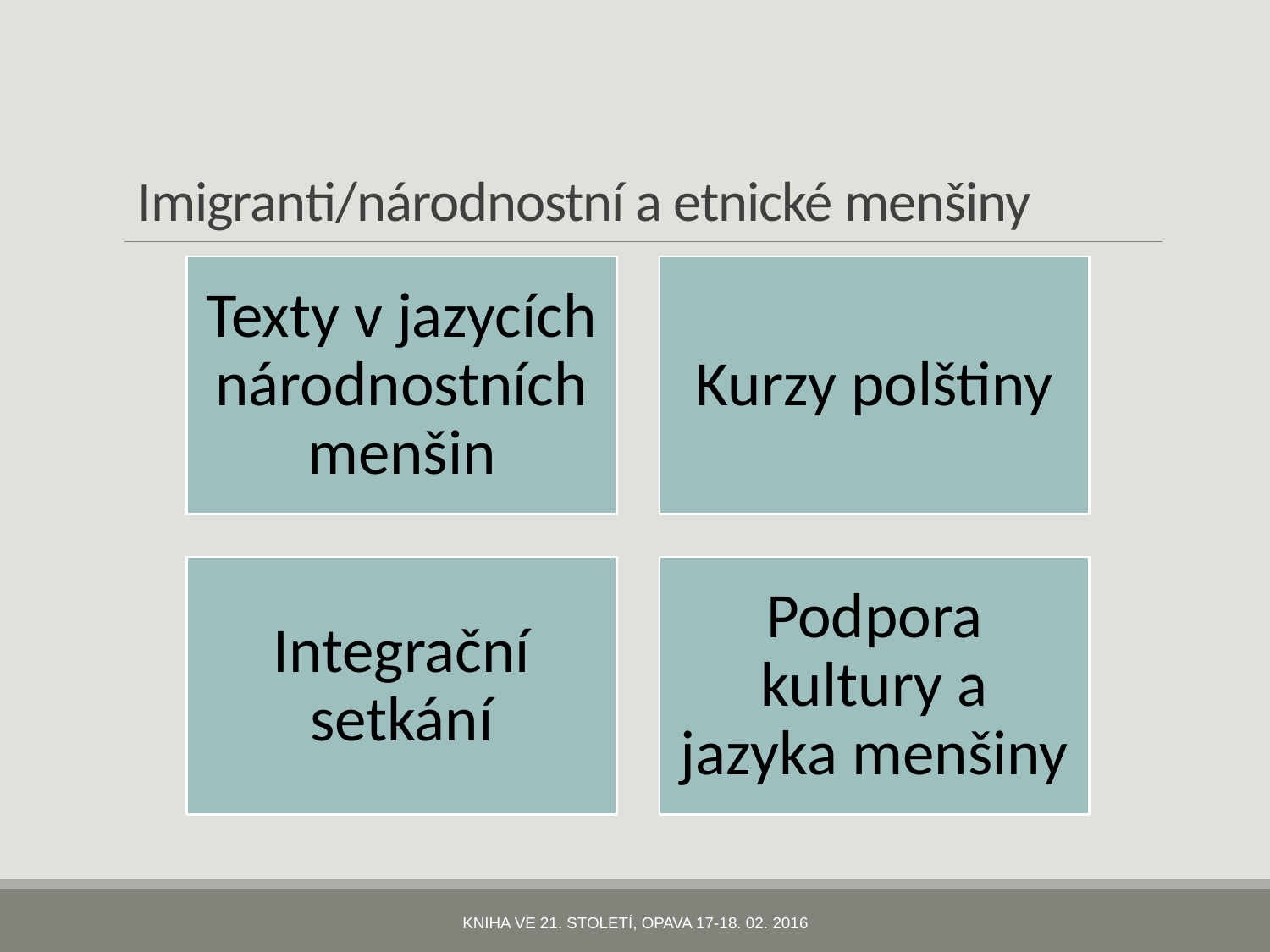

# Imigranti/národnostní a etnické menšiny
Texty v jazycích národnostních menšin
Kurzy polštiny
Integrační setkání
Podpora kultury a jazyka menšiny
Kniha ve 21. století, Opava 17-18. 02. 2016